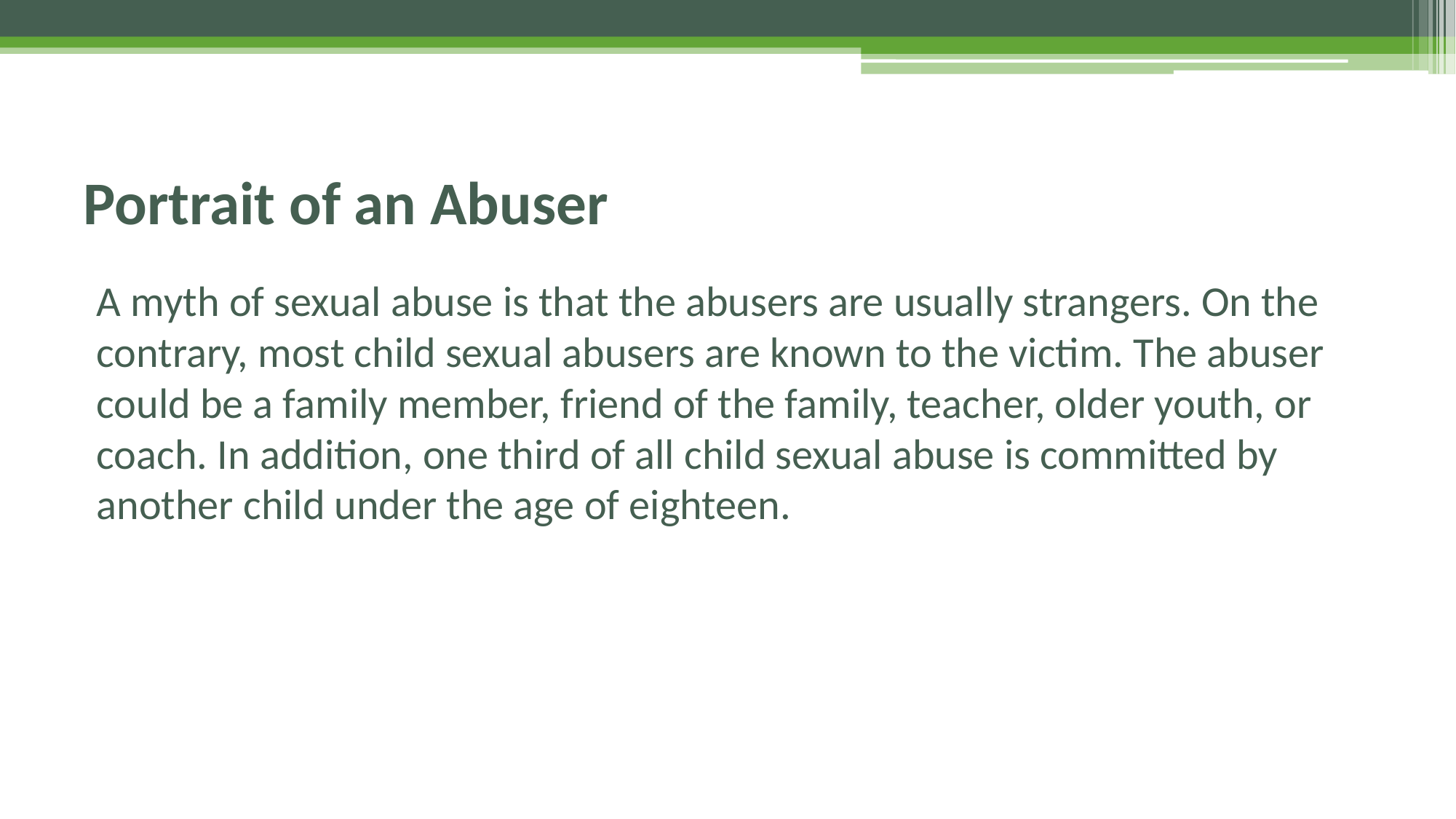

# Portrait of an Abuser
A myth of sexual abuse is that the abusers are usually strangers. On the contrary, most child sexual abusers are known to the victim. The abuser could be a family member, friend of the family, teacher, older youth, or coach. In addition, one third of all child sexual abuse is committed by another child under the age of eighteen.